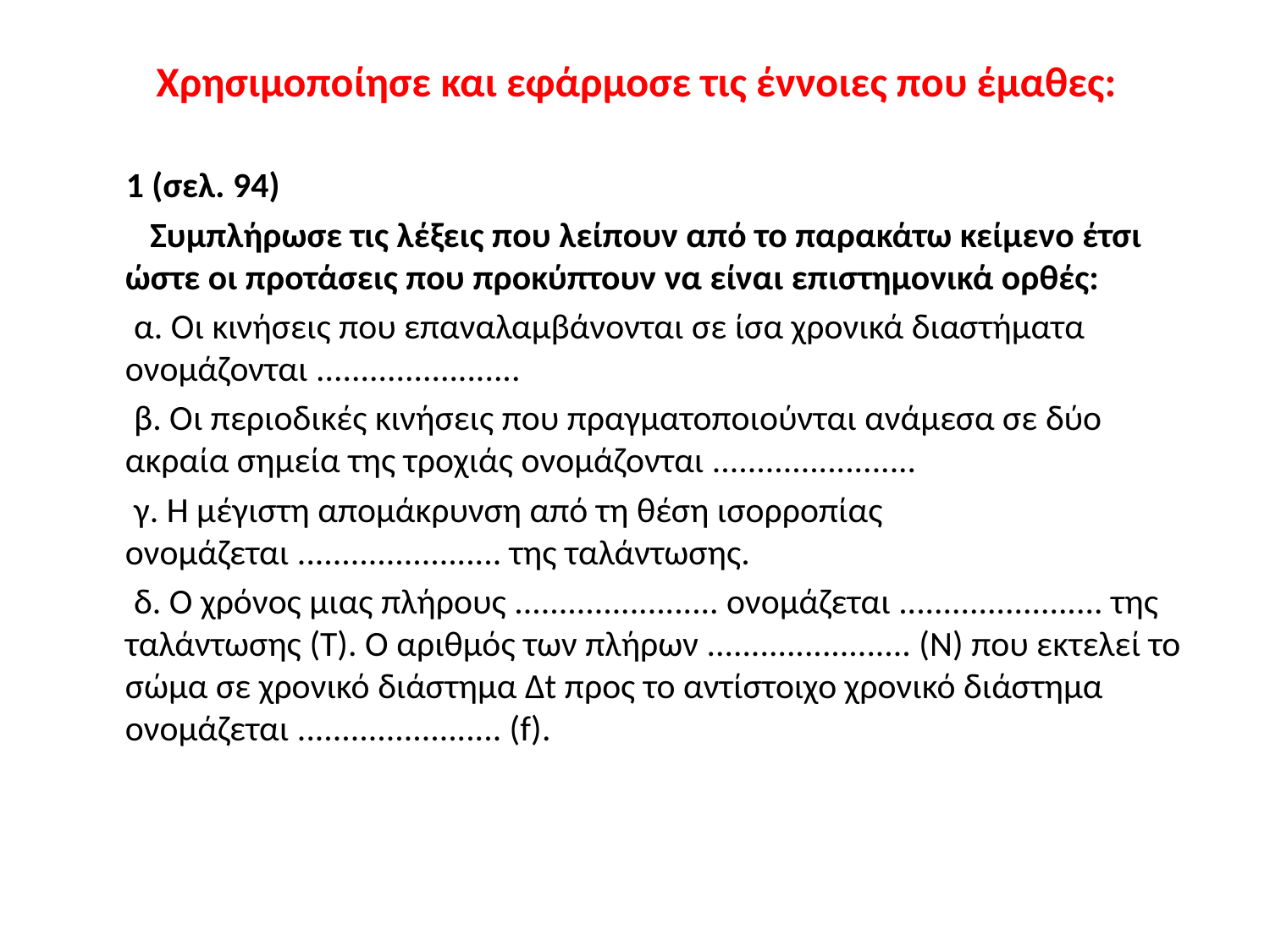

# Χρησιμοποίησε και εφάρμοσε τις έννοιες που έμαθες:
      1 (σελ. 94)
         Συμπλήρωσε τις λέξεις που λείπουν από το παρακάτω κείμενο έτσι ώστε οι προτάσεις που προκύπτουν να είναι επιστημονικά ορθές:
       α. Οι κινήσεις που επαναλαμβάνονται σε ίσα χρονικά διαστήματα ονομάζονται .......................
       β. Οι περιοδικές κινήσεις που πραγματοποιούνται ανάμεσα σε δύο ακραία σημεία της τροχιάς ονομάζονται .......................
       γ. Η μέγιστη απομάκρυνση από τη θέση ισορροπίας ονομάζεται ....................... της ταλάντωσης.
       δ. O χρόνος μιας πλήρους ....................... ονομάζεται ....................... της ταλάντωσης (Τ). Ο αριθμός των πλήρων ....................... (Ν) που εκτελεί το σώμα σε χρονικό διάστημα Δt προς το αντίστοιχο χρονικό διάστημα ονομάζεται ....................... (f).